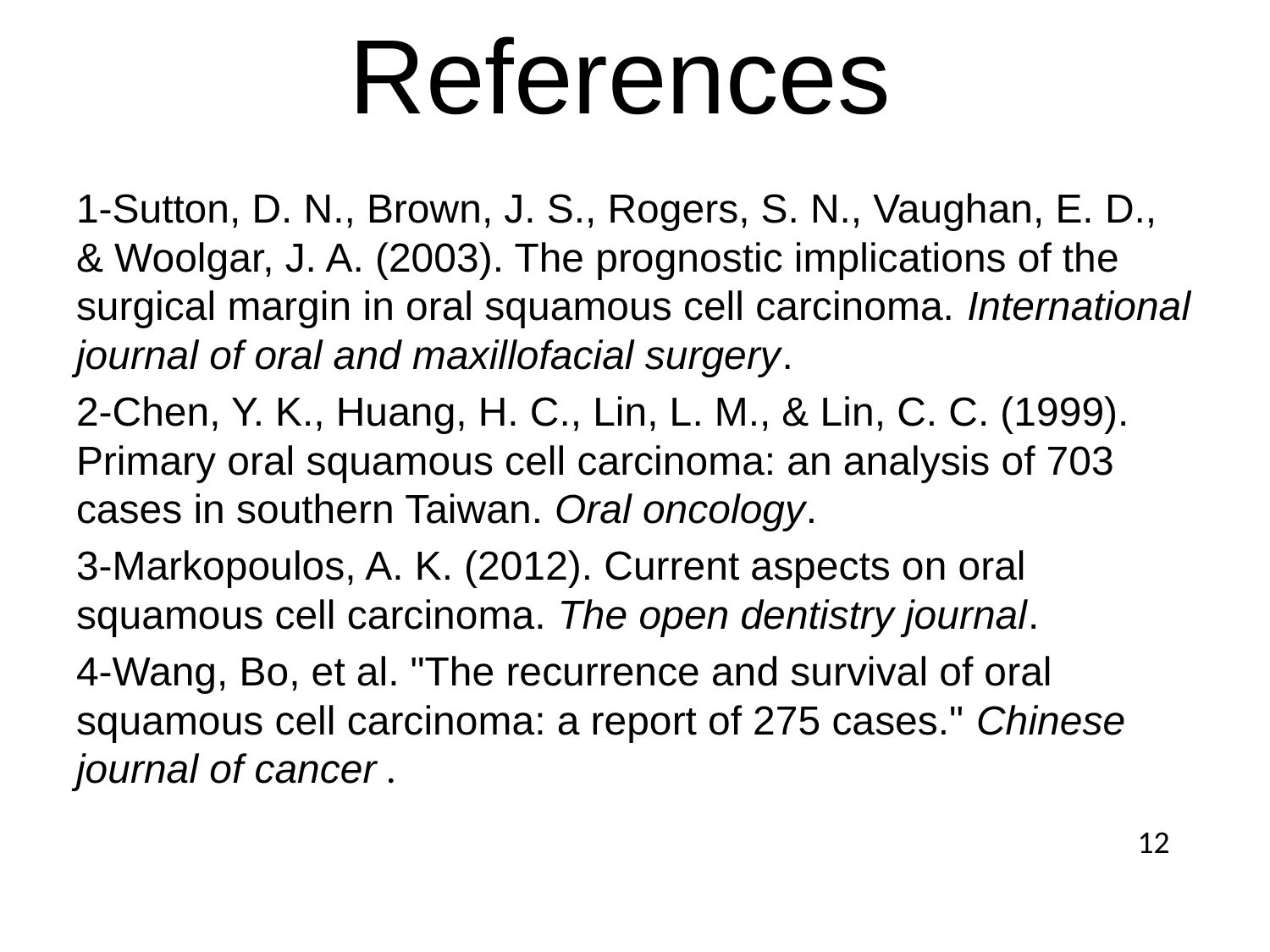

# References
1-Sutton, D. N., Brown, J. S., Rogers, S. N., Vaughan, E. D., & Woolgar, J. A. (2003). The prognostic implications of the surgical margin in oral squamous cell carcinoma. International journal of oral and maxillofacial surgery.
2-Chen, Y. K., Huang, H. C., Lin, L. M., & Lin, C. C. (1999). Primary oral squamous cell carcinoma: an analysis of 703 cases in southern Taiwan. Oral oncology.
3-Markopoulos, A. K. (2012). Current aspects on oral squamous cell carcinoma. The open dentistry journal.
4-Wang, Bo, et al. "The recurrence and survival of oral squamous cell carcinoma: a report of 275 cases." Chinese journal of cancer .
12